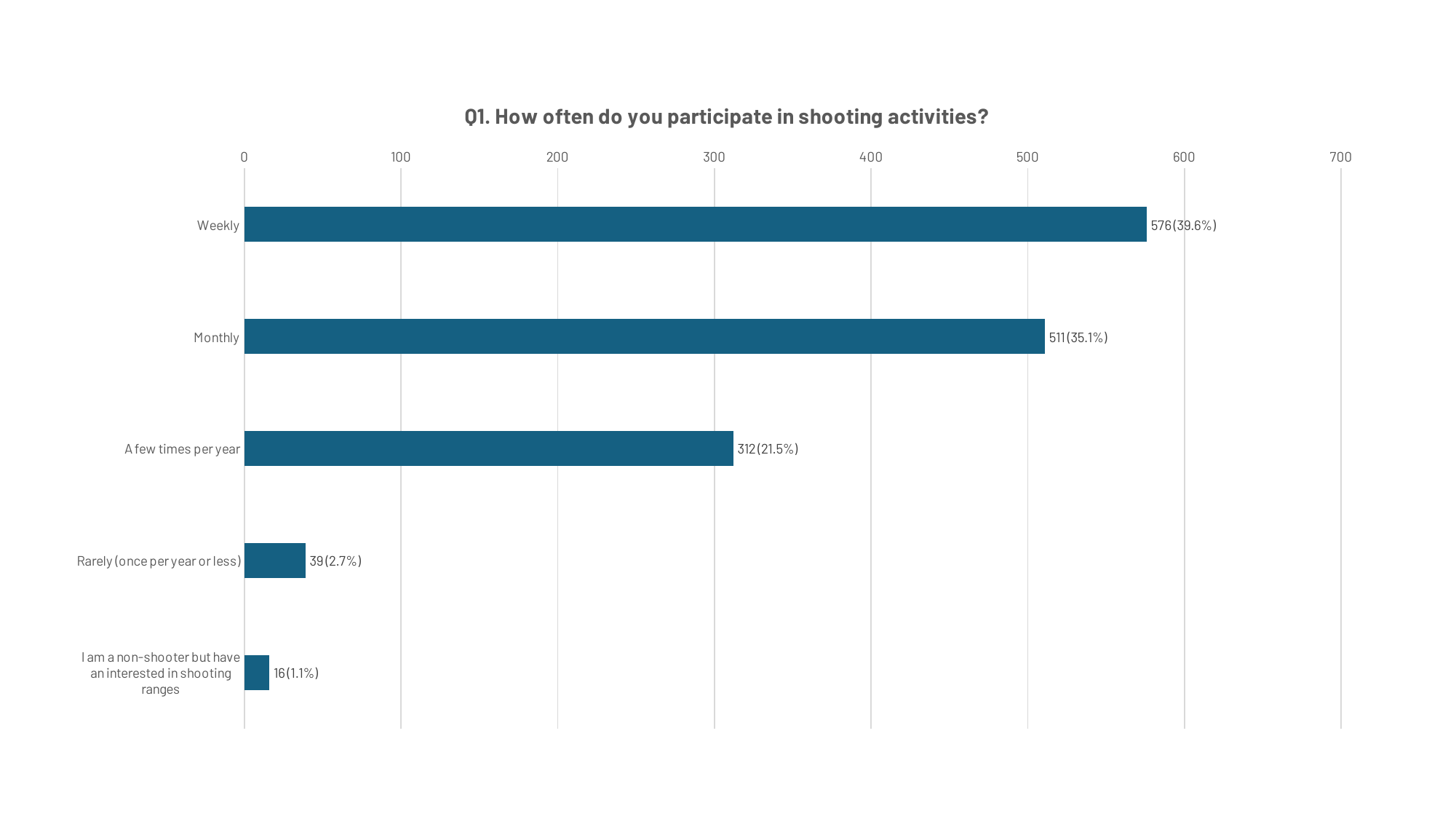

### Chart: Q1. How often do you participate in shooting activities?

| Category |  |
|---|---|
| Weekly | 576.0 |
| Monthly | 511.0 |
| A few times per year | 312.0 |
| Rarely (once per year or less) | 39.0 |
| I am a non-shooter but have an interested in shooting ranges | 16.0 |